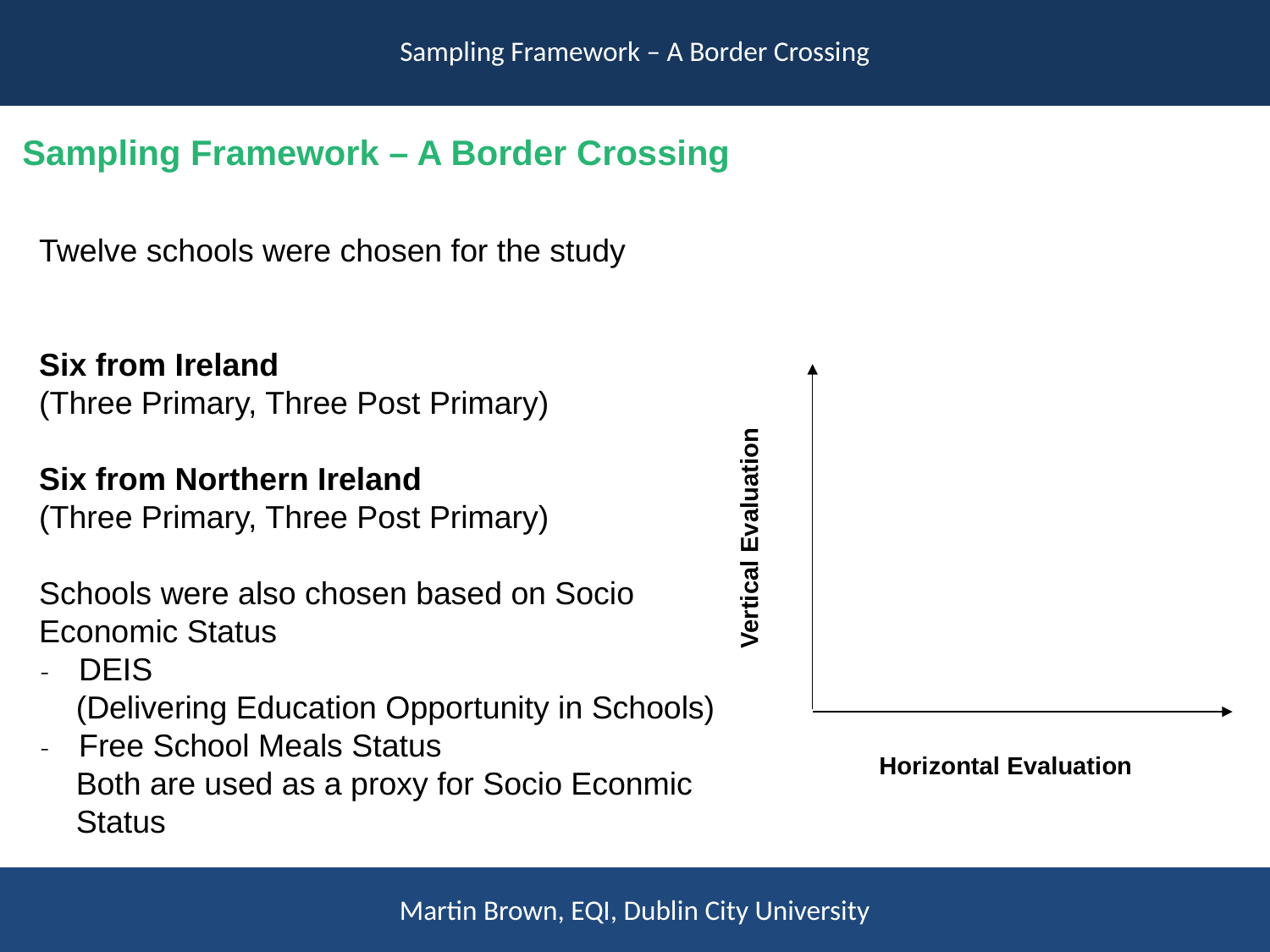

Sampling Framework – A Border Crossing
 Sampling Framework – A Border Crossing
Twelve schools were chosen for the study

Six from Ireland
(Three Primary, Three Post Primary)

Six from Northern Ireland
(Three Primary, Three Post Primary)

Schools were also chosen based on Socio Economic Status
DEIS
(Delivering Education Opportunity in Schools)
Free School Meals Status
Both are used as a proxy for Socio Econmic Status
Vertical Evaluation
Horizontal Evaluation
Martin Brown, EQI, Dublin City University